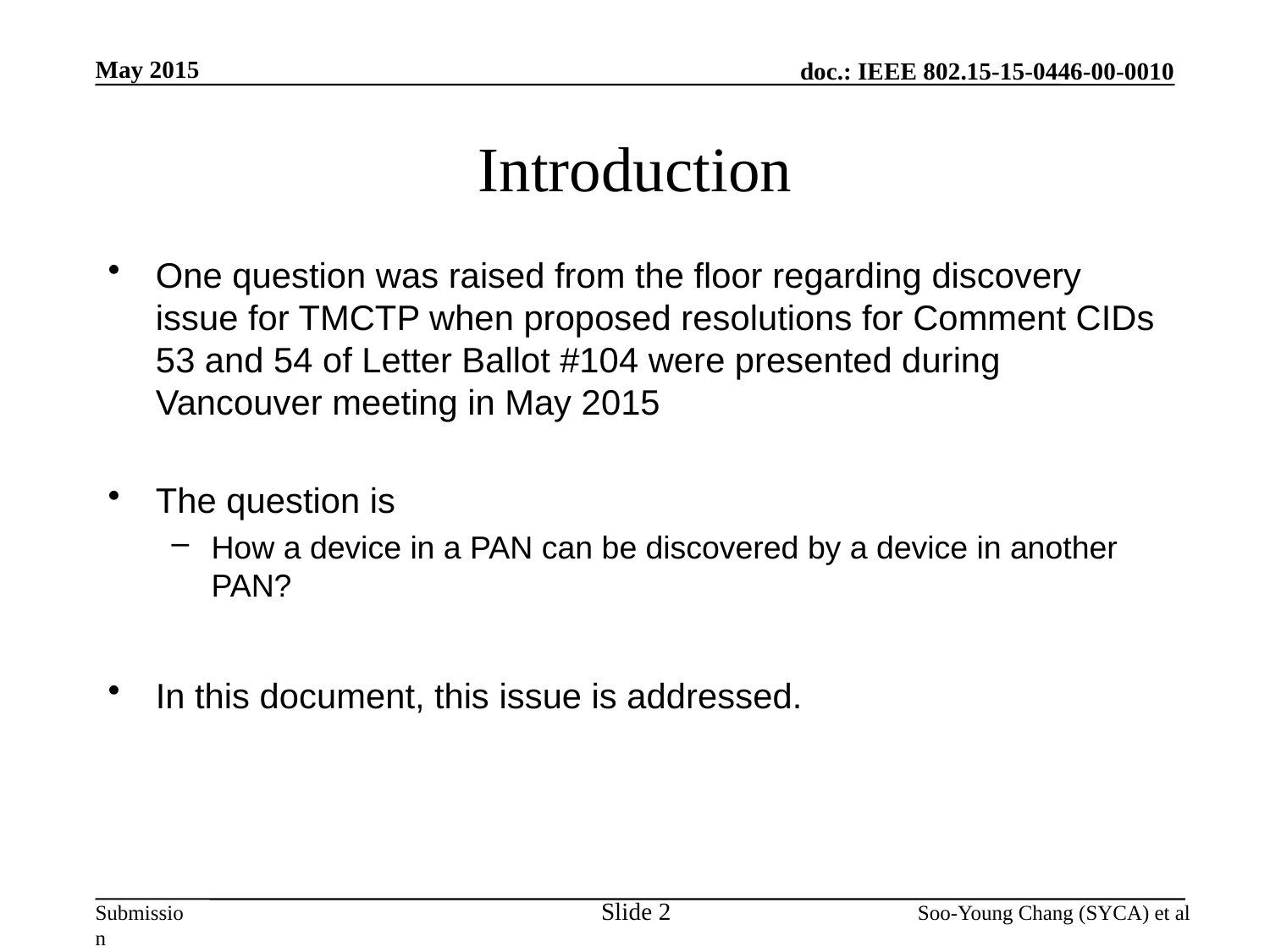

May 2015
# Introduction
One question was raised from the floor regarding discovery issue for TMCTP when proposed resolutions for Comment CIDs 53 and 54 of Letter Ballot #104 were presented during Vancouver meeting in May 2015

The question is
How a device in a PAN can be discovered by a device in another PAN?

In this document, this issue is addressed.
Slide 2
Soo-Young Chang (SYCA) et al